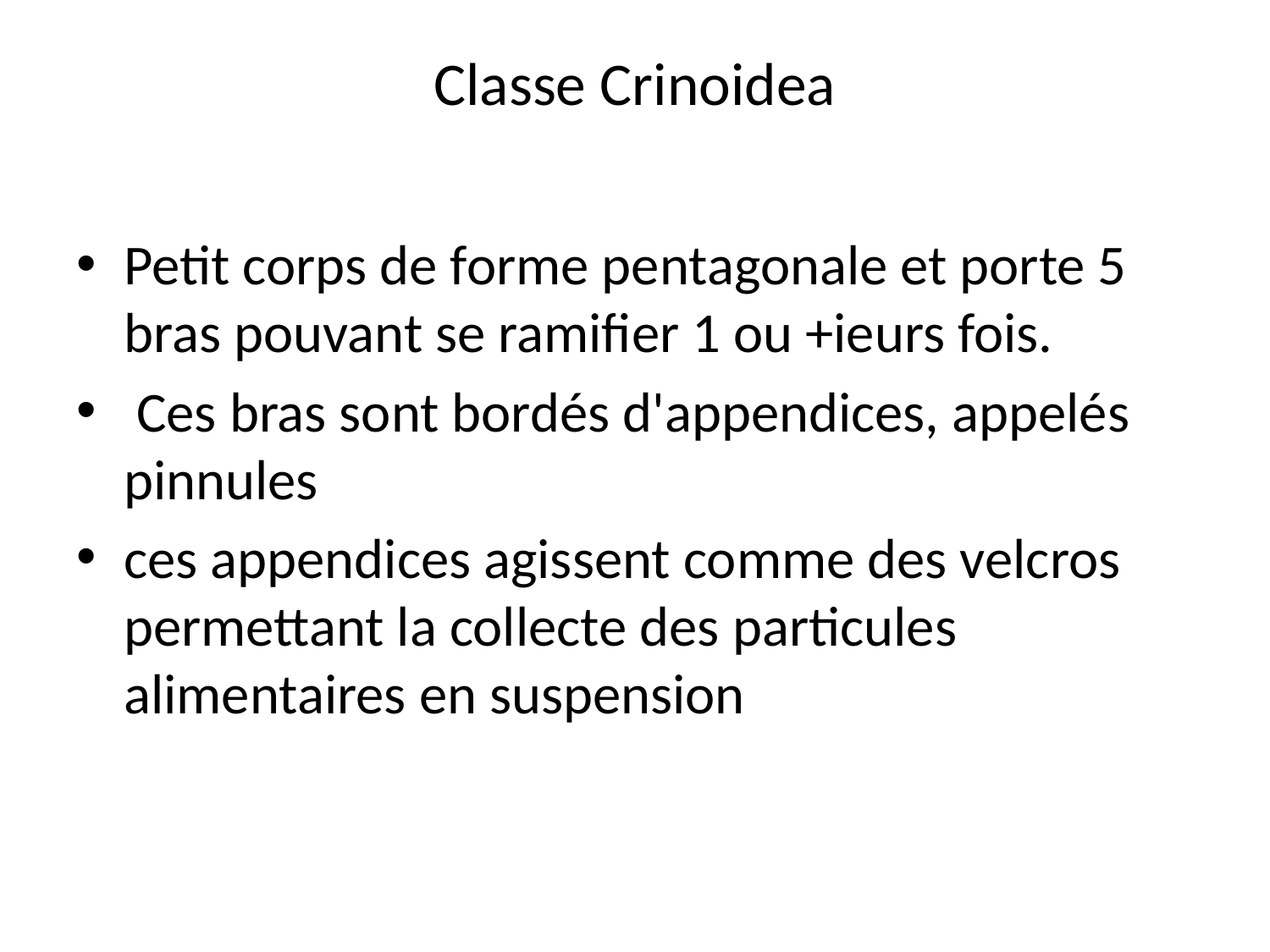

# Classe Crinoidea
Petit corps de forme pentagonale et porte 5 bras pouvant se ramifier 1 ou +ieurs fois.
 Ces bras sont bordés d'appendices, appelés pinnules
ces appendices agissent comme des velcros permettant la collecte des particules alimentaires en suspension